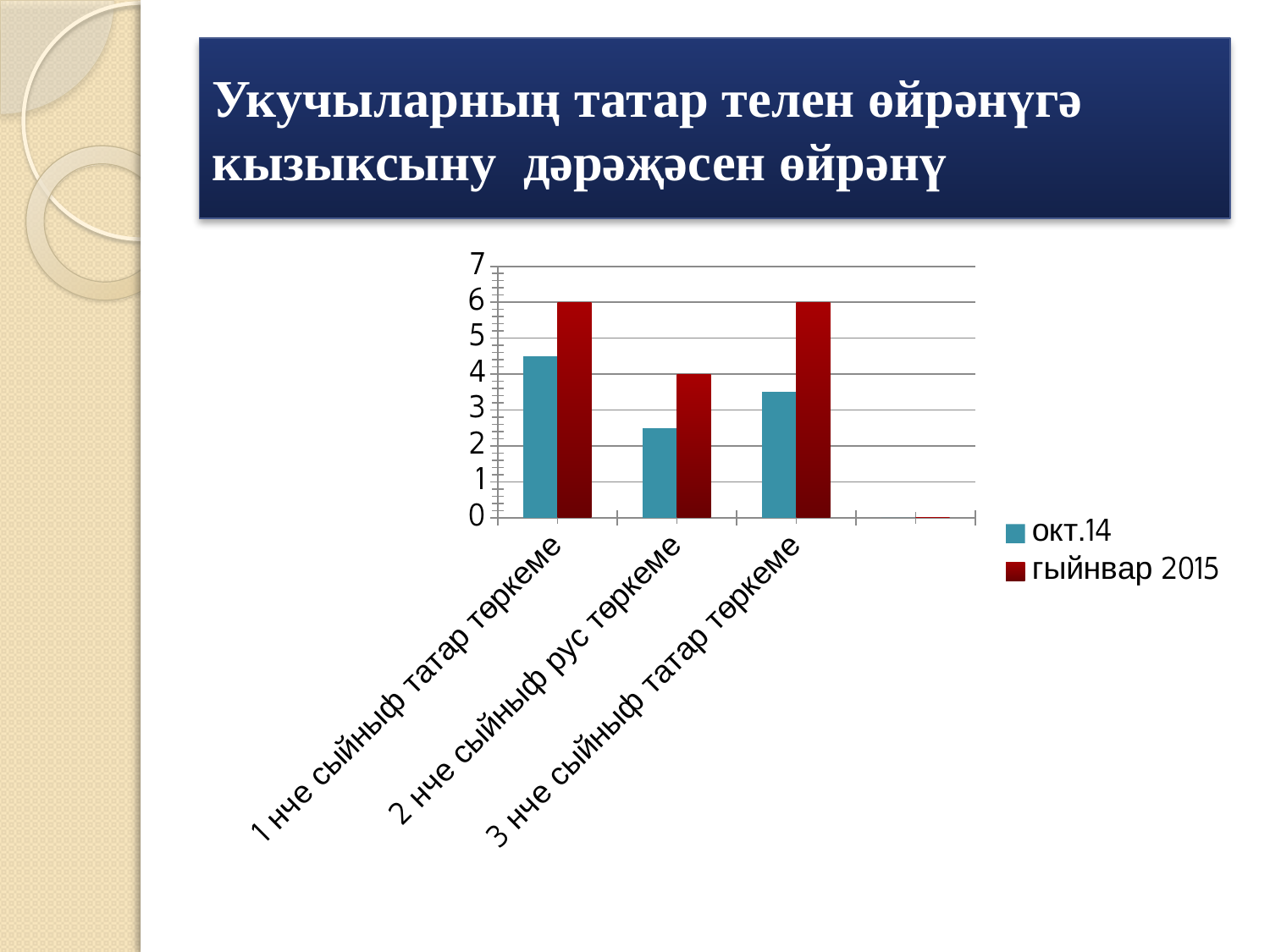

# Укучыларның татар телен өйрәнүгә кызыксыну  дәрәҗәсен өйрәнү

### Chart

| Category | окт.14 | гыйнвар 2015 |
|---|---|---|
| 1 нче сыйныф татар төркеме | 4.5 | 6.0 |
| 2 нче сыйныф рус төркеме | 2.5 | 4.0 |
| 3 нче сыйныф татар төркеме | 3.5 | 6.0 |